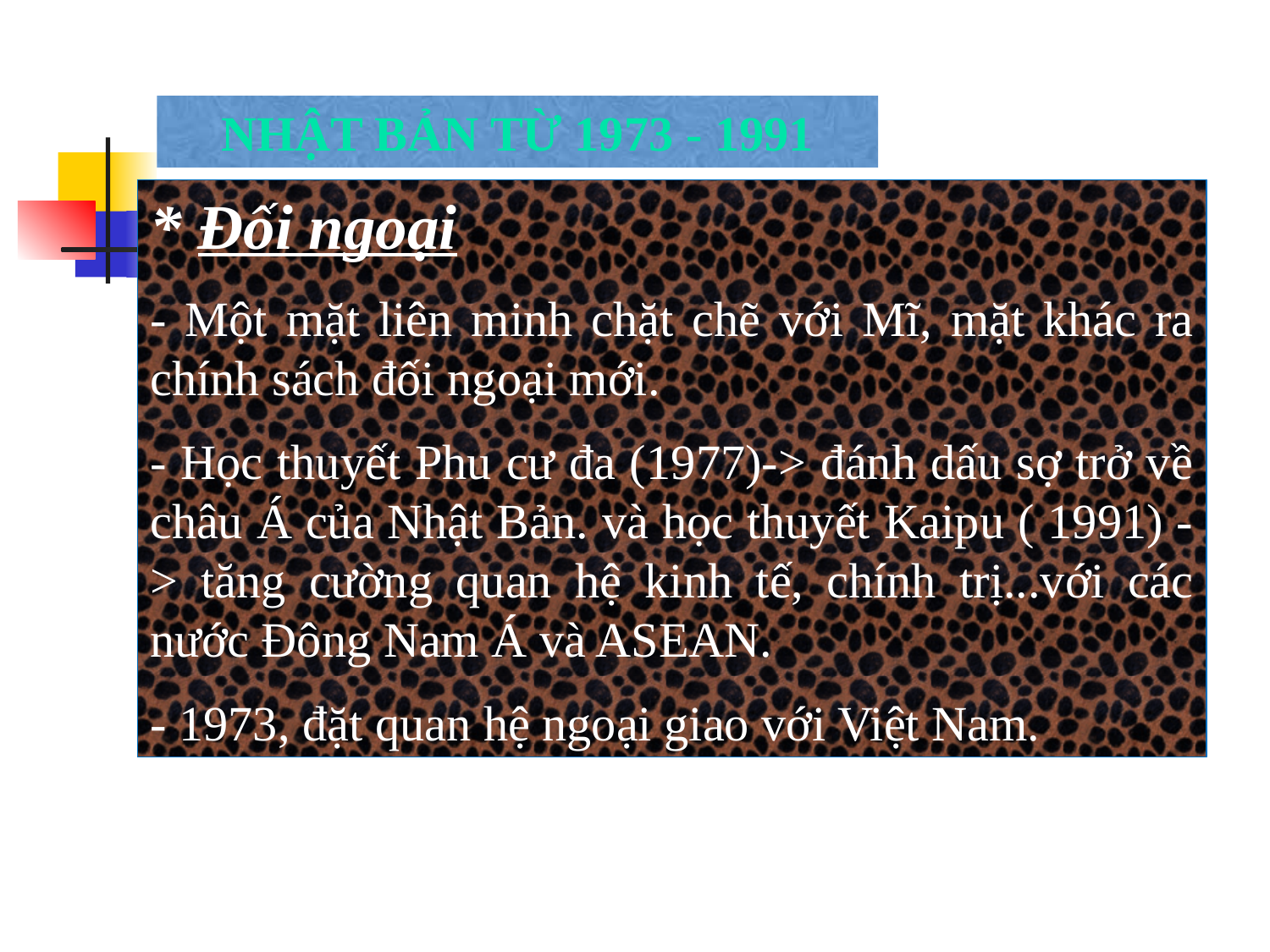

NHẬT BẢN TỪ 1973 - 1991
* Đối ngoại
- Một mặt liên minh chặt chẽ với Mĩ, mặt khác ra chính sách đối ngoại mới.
- Học thuyết Phu cư đa (1977)-> đánh dấu sợ trở về châu Á của Nhật Bản. và học thuyết Kaipu ( 1991) -> tăng cường quan hệ kinh tế, chính trị...với các nước Đông Nam Á và ASEAN.
- 1973, đặt quan hệ ngoại giao với Việt Nam.